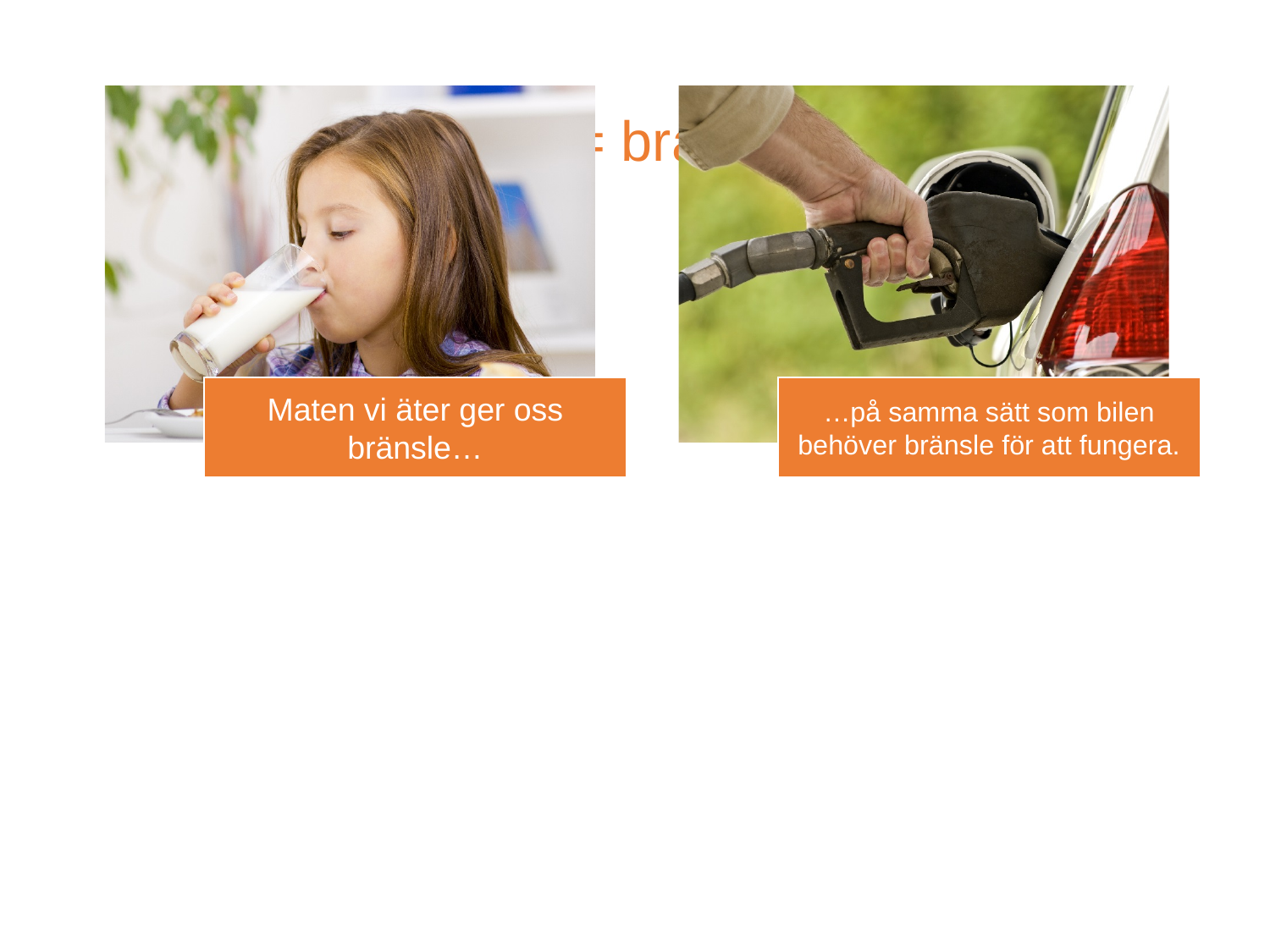

# Mat = bränsle
Maten vi äter ger oss bränsle…
…på samma sätt som bilen behöver bränsle för att fungera.